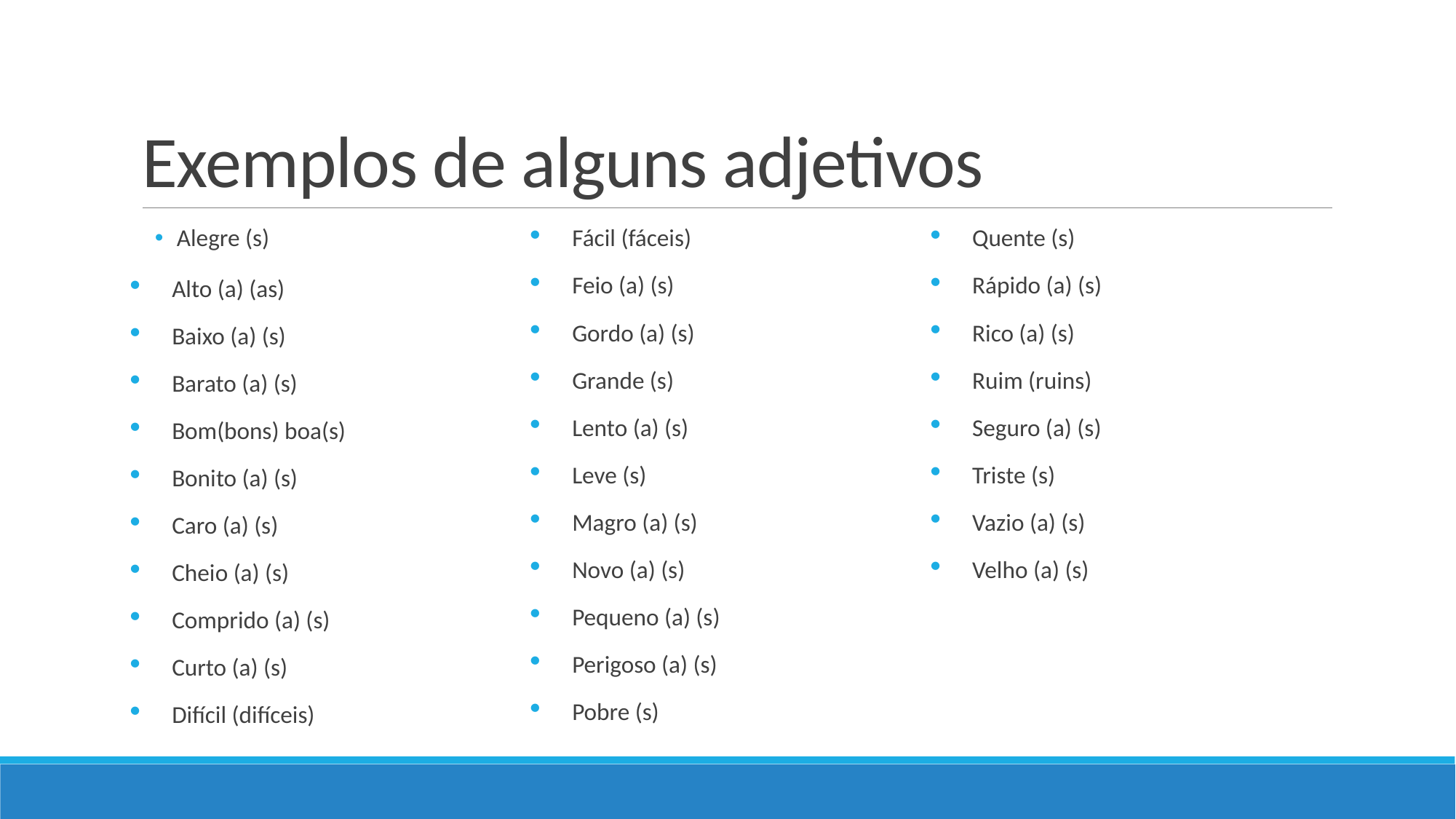

# Exemplos de alguns adjetivos
Alegre (s)
Alto (a) (as)
Baixo (a) (s)
Barato (a) (s)
Bom(bons) boa(s)
Bonito (a) (s)
Caro (a) (s)
Cheio (a) (s)
Comprido (a) (s)
Curto (a) (s)
Difícil (difíceis)
Fácil (fáceis)
Feio (a) (s)
Gordo (a) (s)
Grande (s)
Lento (a) (s)
Leve (s)
Magro (a) (s)
Novo (a) (s)
Pequeno (a) (s)
Perigoso (a) (s)
Pobre (s)
Quente (s)
Rápido (a) (s)
Rico (a) (s)
Ruim (ruins)
Seguro (a) (s)
Triste (s)
Vazio (a) (s)
Velho (a) (s)